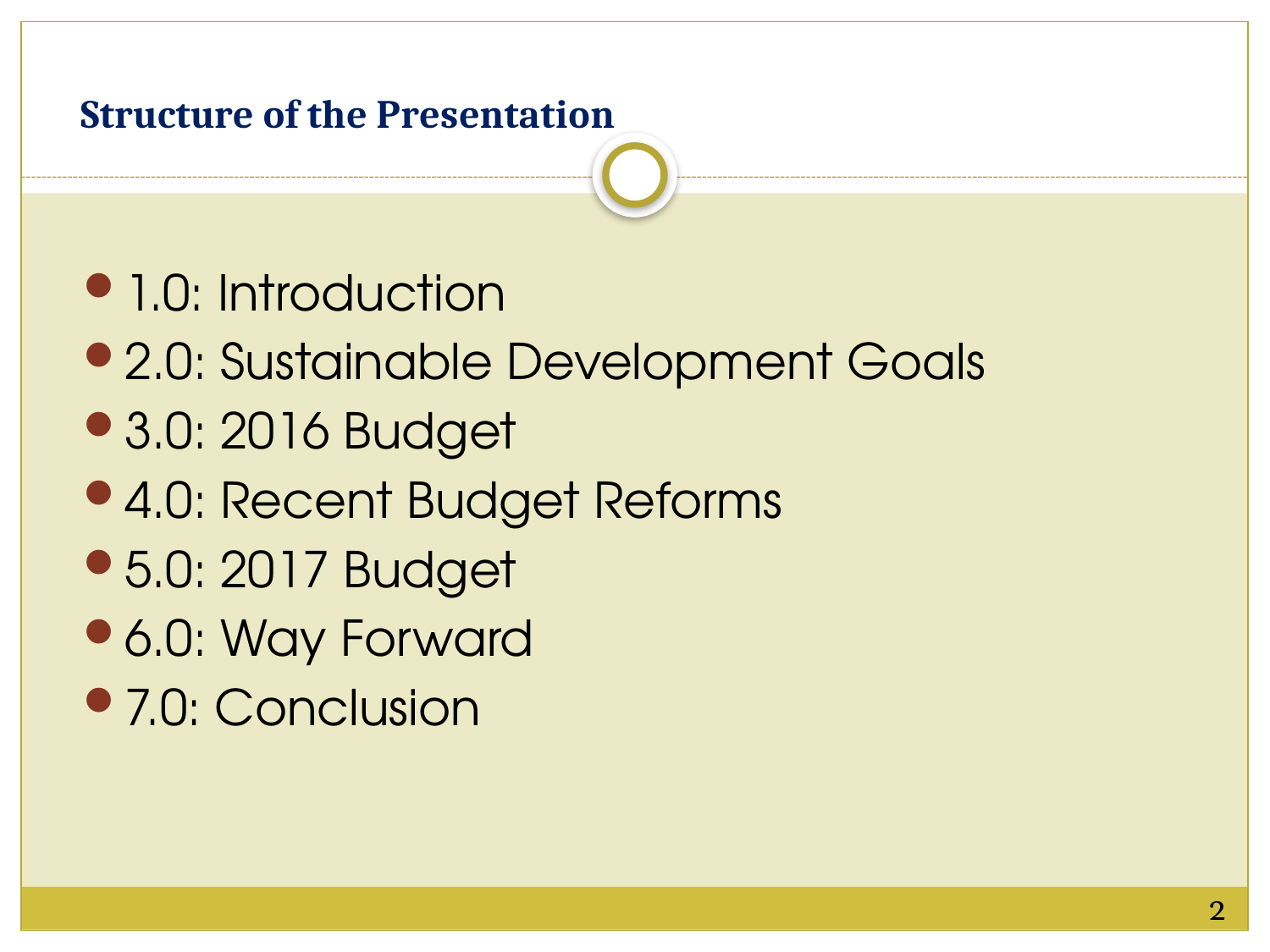

# Structure of the Presentation

1.0: Introduction
2.0: Sustainable Development Goals
3.0: 2016 Budget
4.0: Recent Budget Reforms
5.0: 2017 Budget
6.0: Way Forward
7.0: Conclusion
2